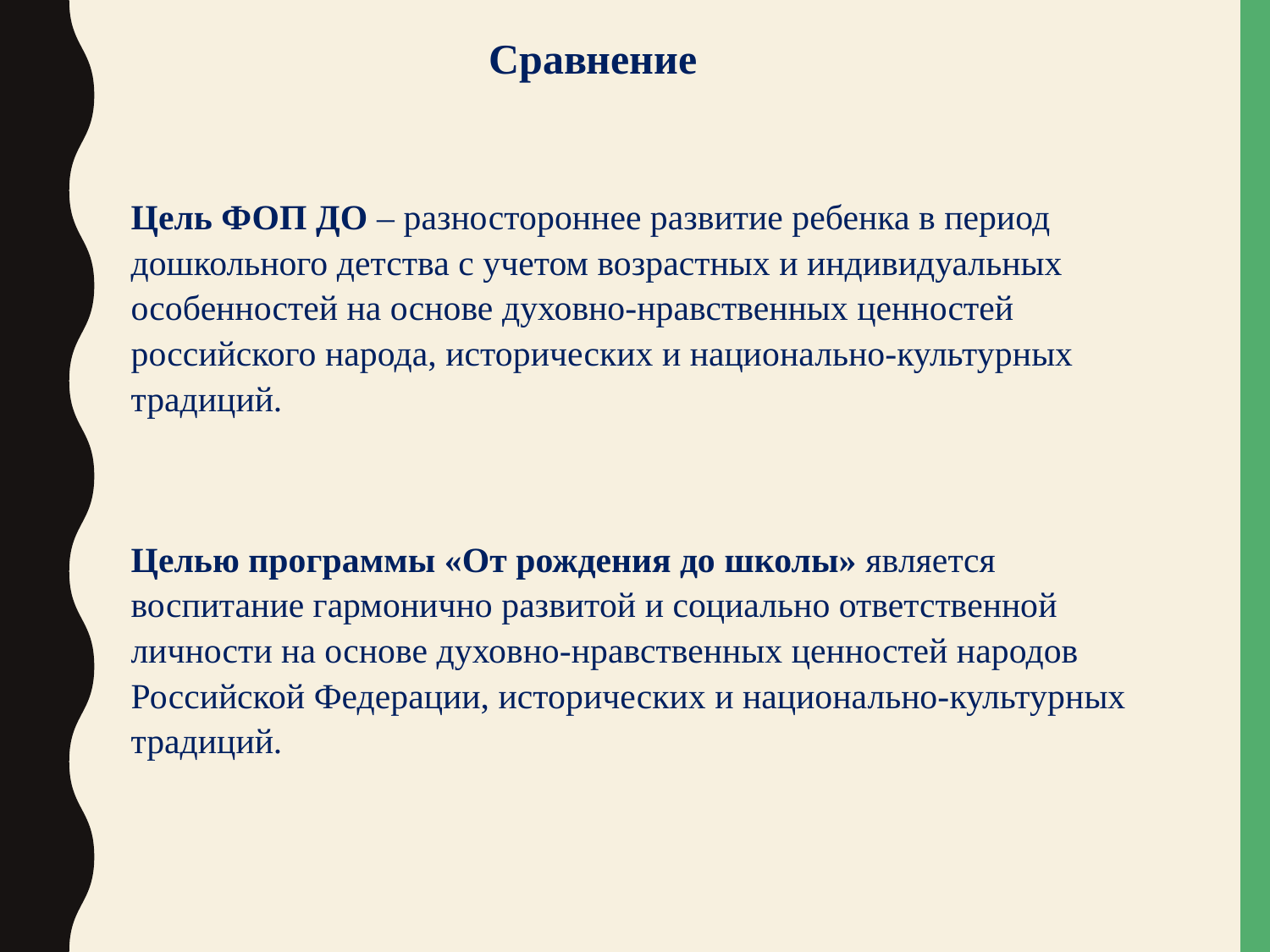

Сравнение

Цель ФОП ДО – разностороннее развитие ребенка в период дошкольного детства с учетом возрастных и индивидуальных особенностей на основе духовно-нравственных ценностей российского народа, исторических и национально-культурных традиций.
Целью программы «От рождения до школы» является воспитание гармонично развитой и социально ответственной личности на основе духовно-нравственных ценностей народов Российской Федерации, исторических и национально-культурных традиций.